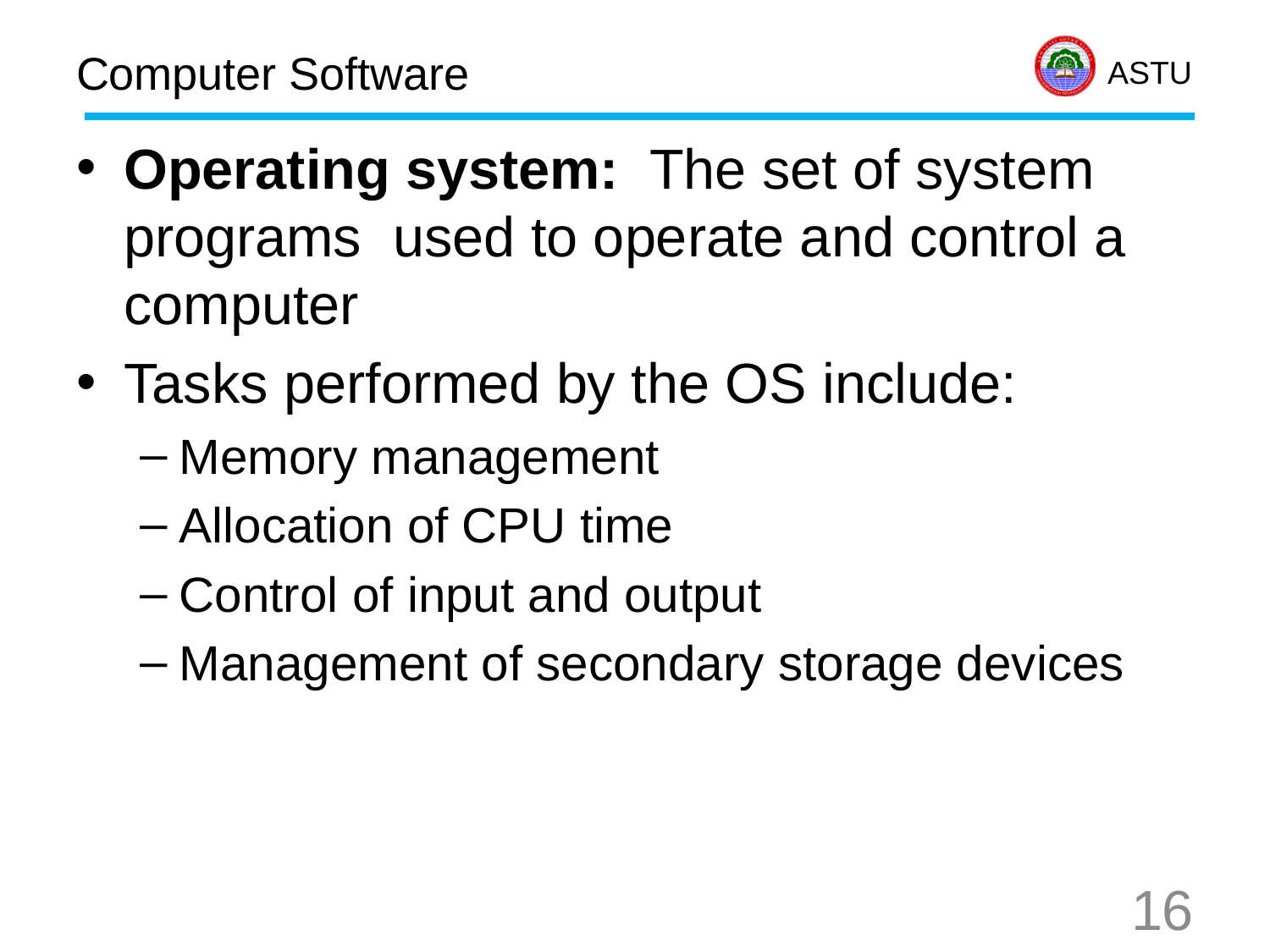

# Computer Software
Operating system:  The set of system programs  used to operate and control a    computer
Tasks performed by the OS include:
Memory management
Allocation of CPU time
Control of input and output
Management of secondary storage devices
16